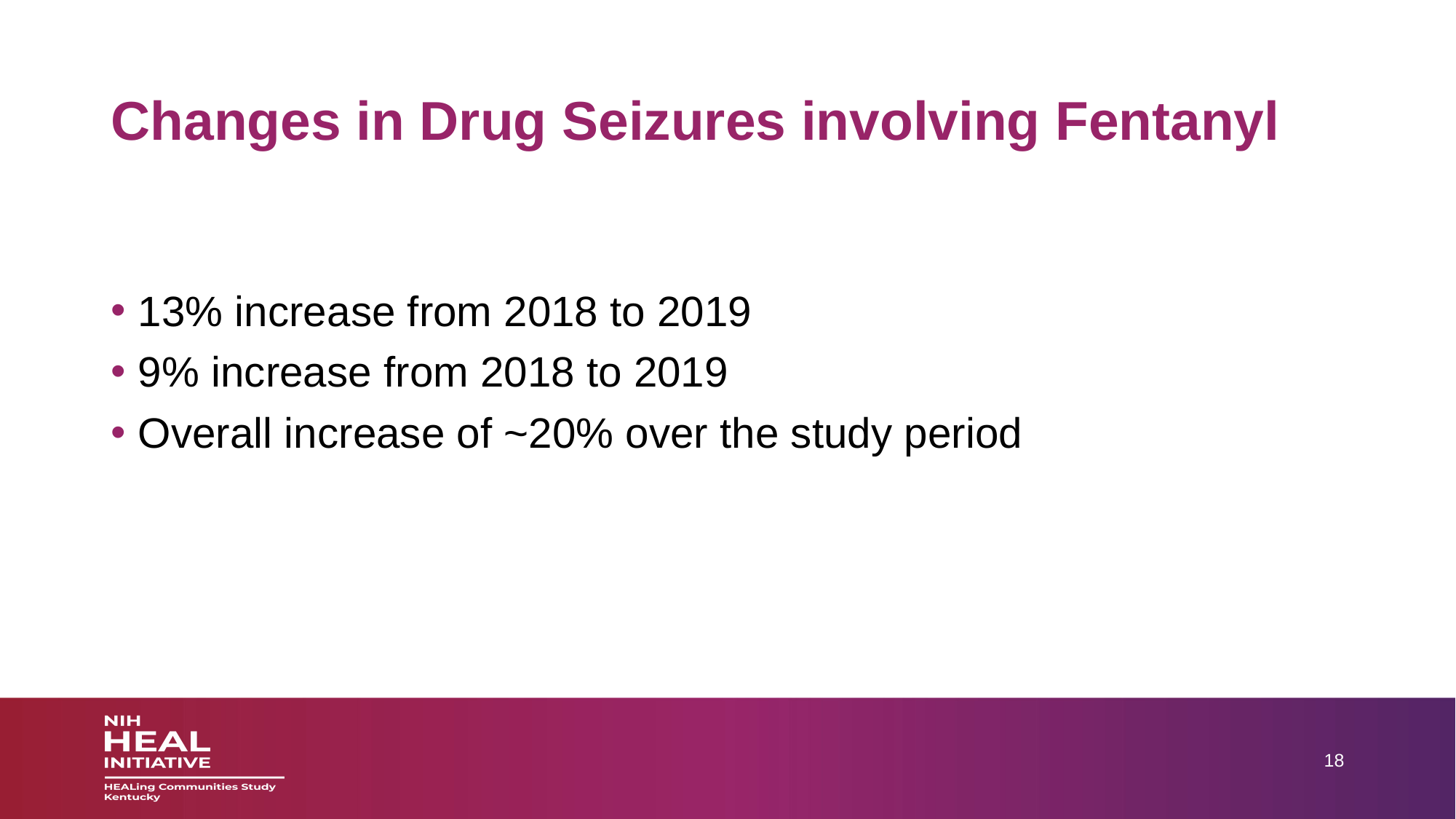

# Changes in Drug Seizures involving Fentanyl

13% increase from 2018 to 2019
9% increase from 2018 to 2019
Overall increase of ~20% over the study period

18